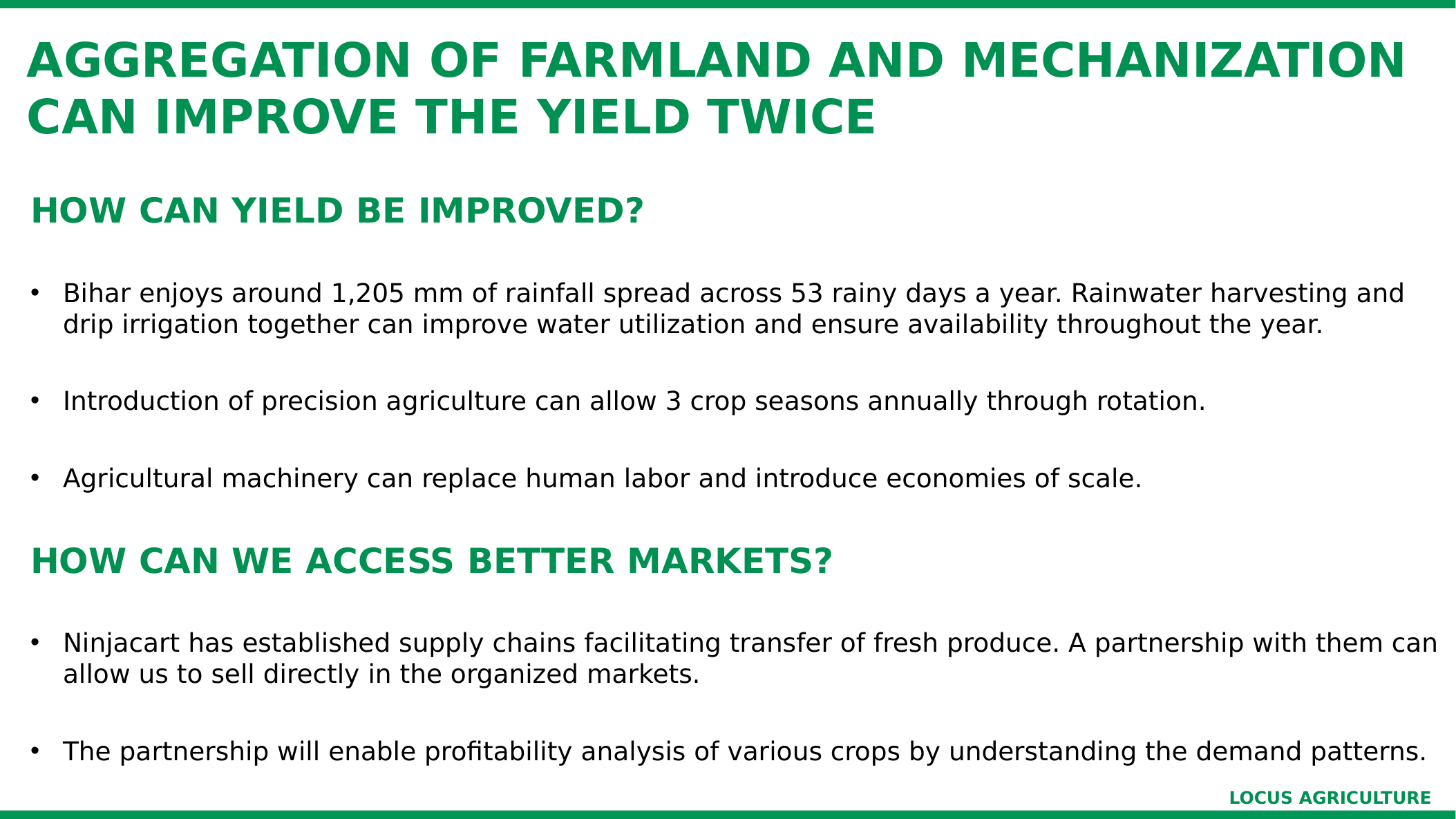

Aggregation of FARMLAND and mechanization can improve the yield TWICE
HOW CAN YIELD BE IMPROVED?
Bihar enjoys around 1,205 mm of rainfall spread across 53 rainy days a year. Rainwater harvesting and drip irrigation together can improve water utilization and ensure availability throughout the year.
Introduction of precision agriculture can allow 3 crop seasons annually through rotation.
Agricultural machinery can replace human labor and introduce economies of scale.
HOW CAN WE ACCESS BETTER MARKETS?
Ninjacart has established supply chains facilitating transfer of fresh produce. A partnership with them can allow us to sell directly in the organized markets.
The partnership will enable profitability analysis of various crops by understanding the demand patterns.